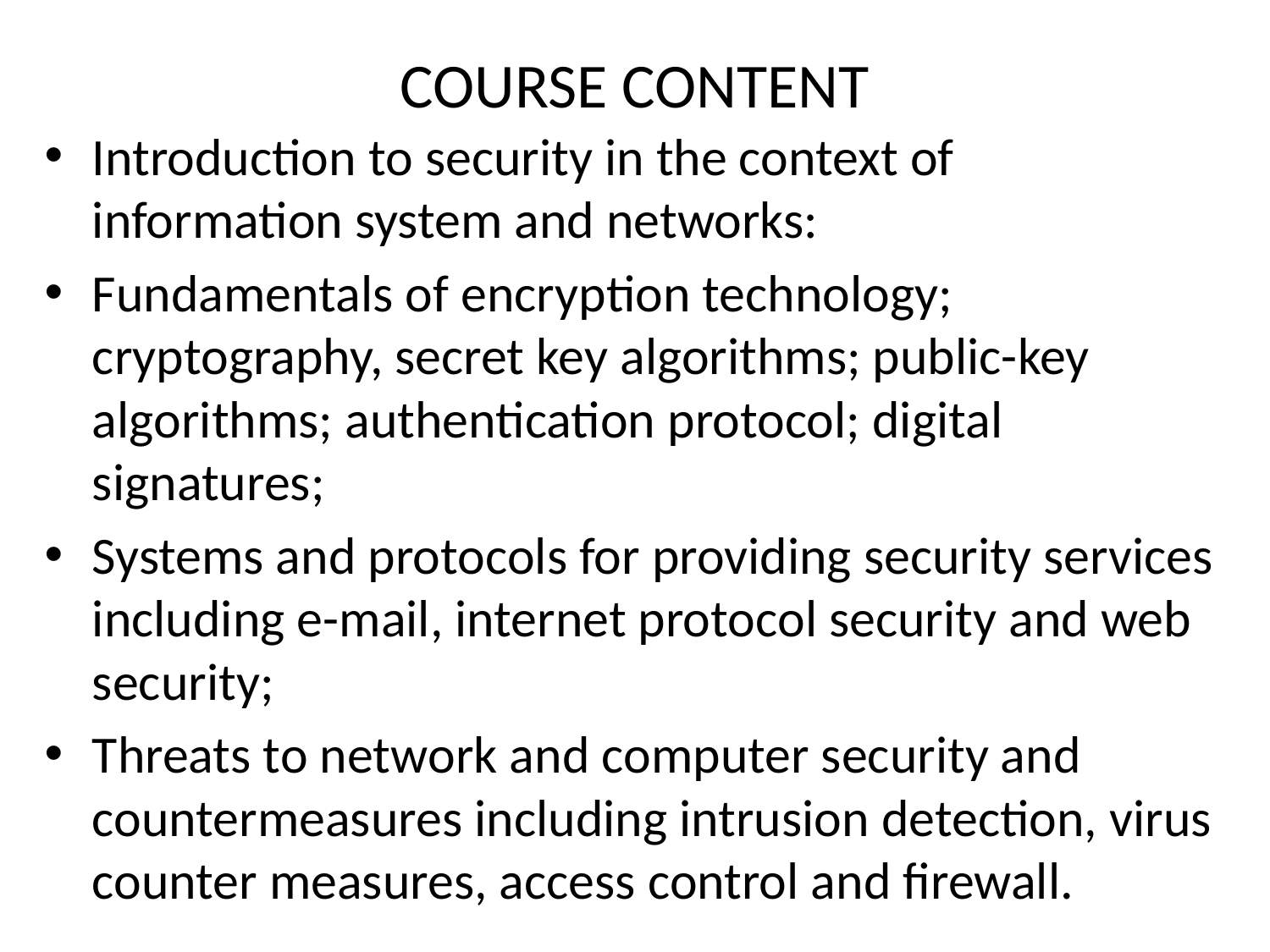

# COURSE CONTENT
Introduction to security in the context of information system and networks:
Fundamentals of encryption technology; cryptography, secret key algorithms; public-key algorithms; authentication protocol; digital signatures;
Systems and protocols for providing security services including e-mail, internet protocol security and web security;
Threats to network and computer security and countermeasures including intrusion detection, virus counter measures, access control and firewall.